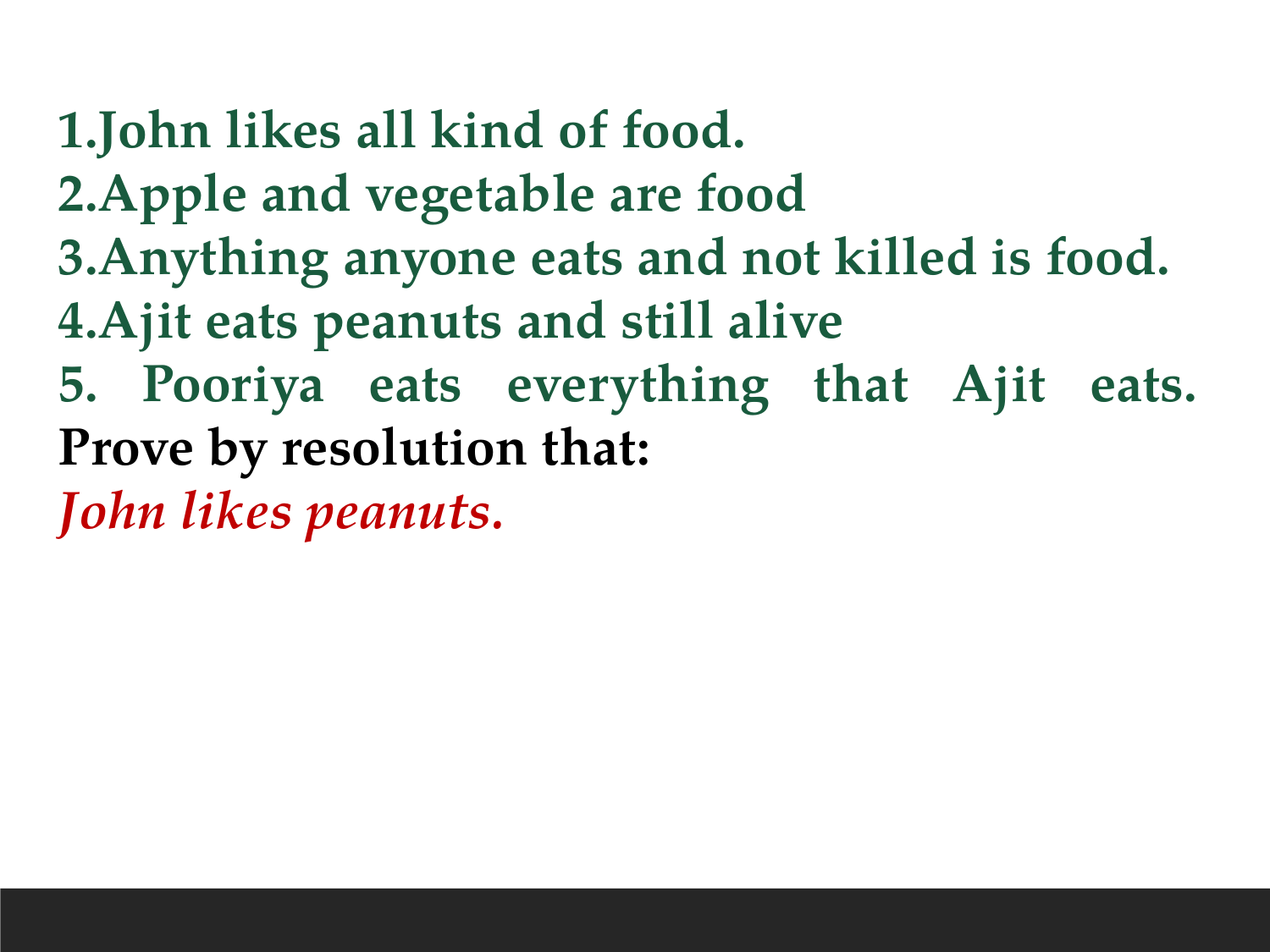

John likes all kind of food.
Apple and vegetable are food
Anything anyone eats and not killed is food.
Ajit eats peanuts and still alive
 Pooriya eats everything that Ajit eats.
Prove by resolution that:
John likes peanuts.